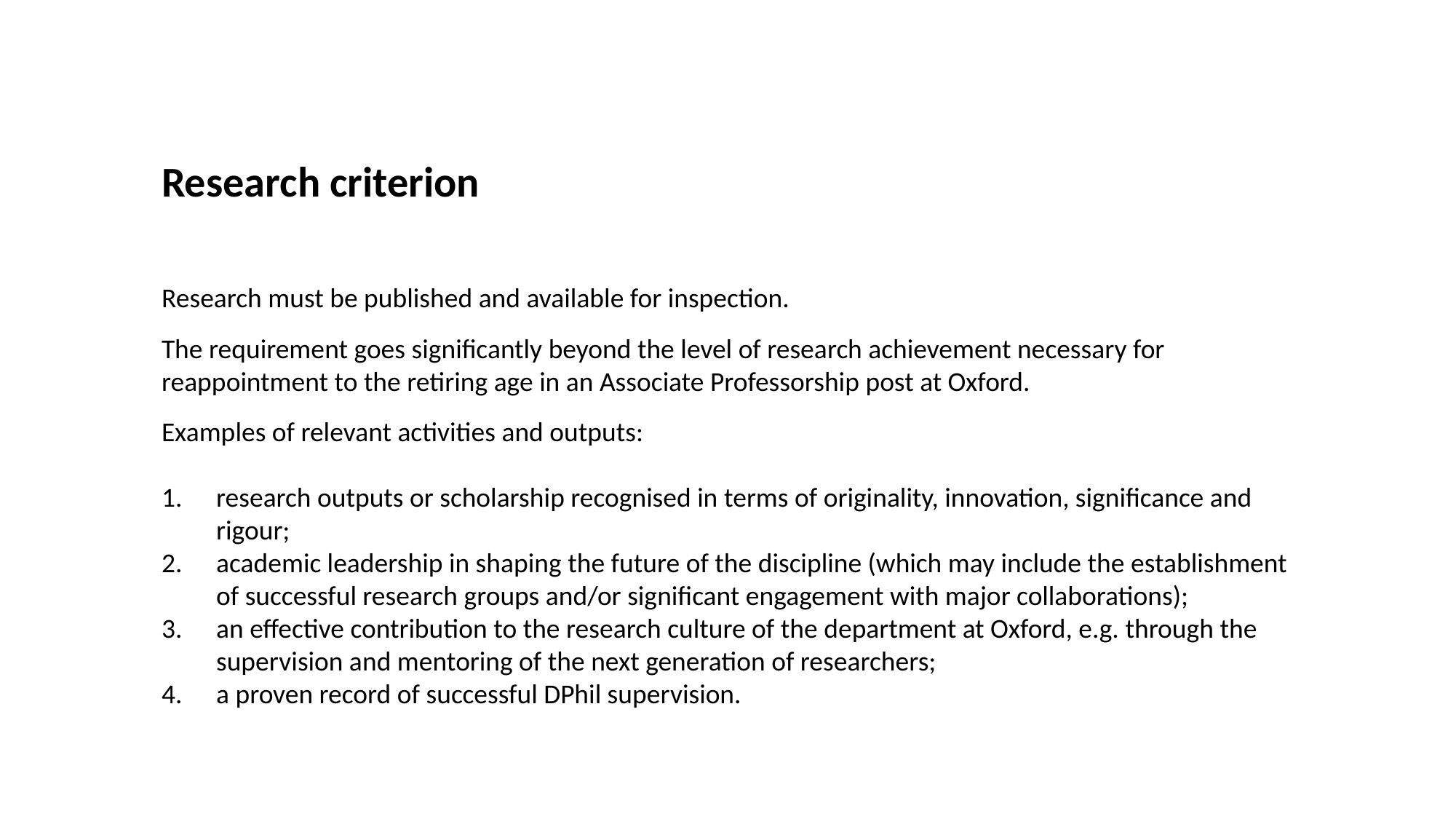

Research criterion criterion
Research must be published and available for inspection.
The requirement goes significantly beyond the level of research achievement necessary for reappointment to the retiring age in an Associate Professorship post at Oxford.
Examples of relevant activities and outputs:

research outputs or scholarship recognised in terms of originality, innovation, significance and rigour;
academic leadership in shaping the future of the discipline (which may include the establishment of successful research groups and/or significant engagement with major collaborations);
an effective contribution to the research culture of the department at Oxford, e.g. through the supervision and mentoring of the next generation of researchers;
a proven record of successful DPhil supervision.